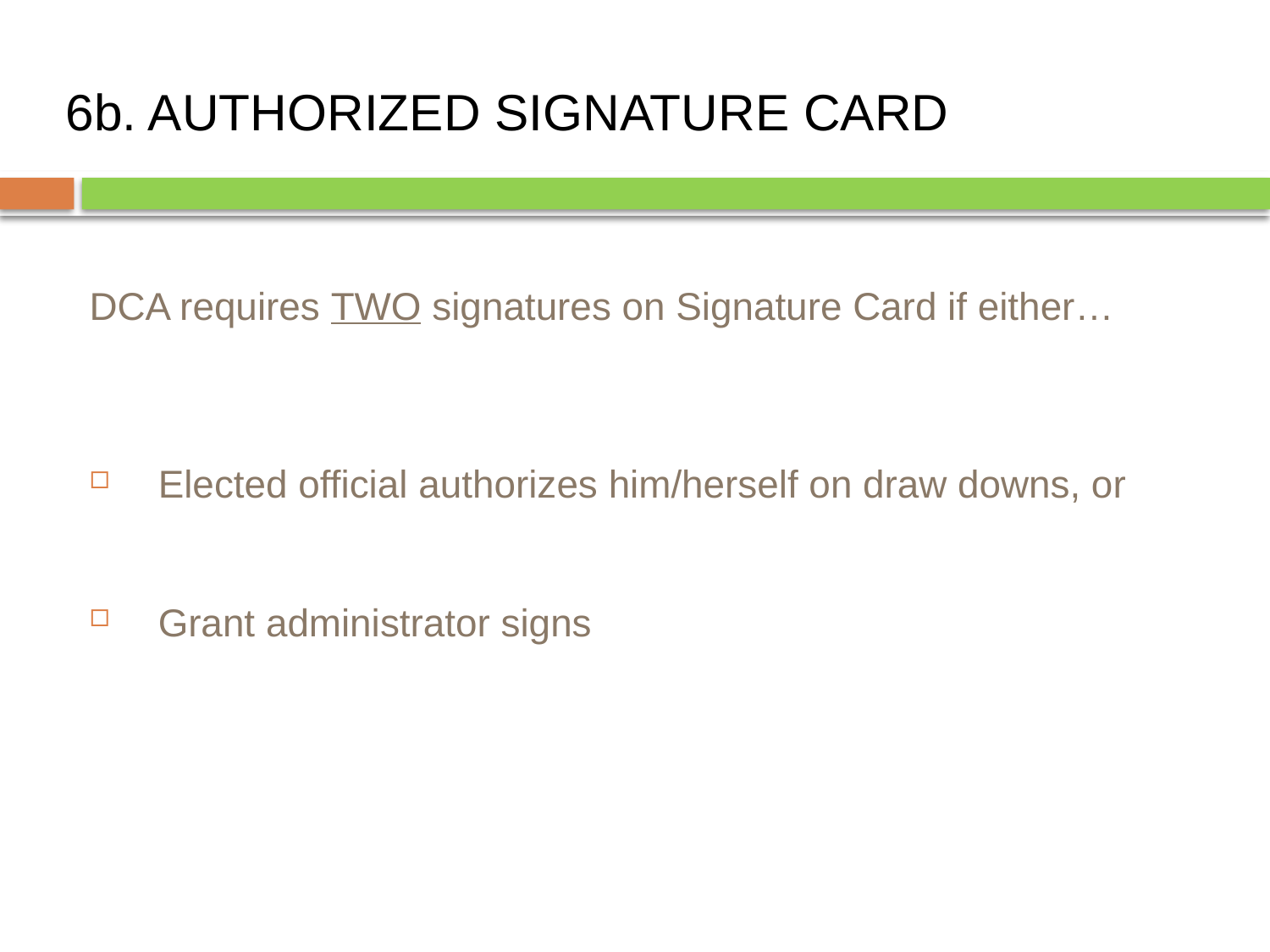

# 6b. AUTHORIZED SIGNATURE CARD
DCA requires TWO signatures on Signature Card if either…

Elected official authorizes him/herself on draw downs, or

Grant administrator signs